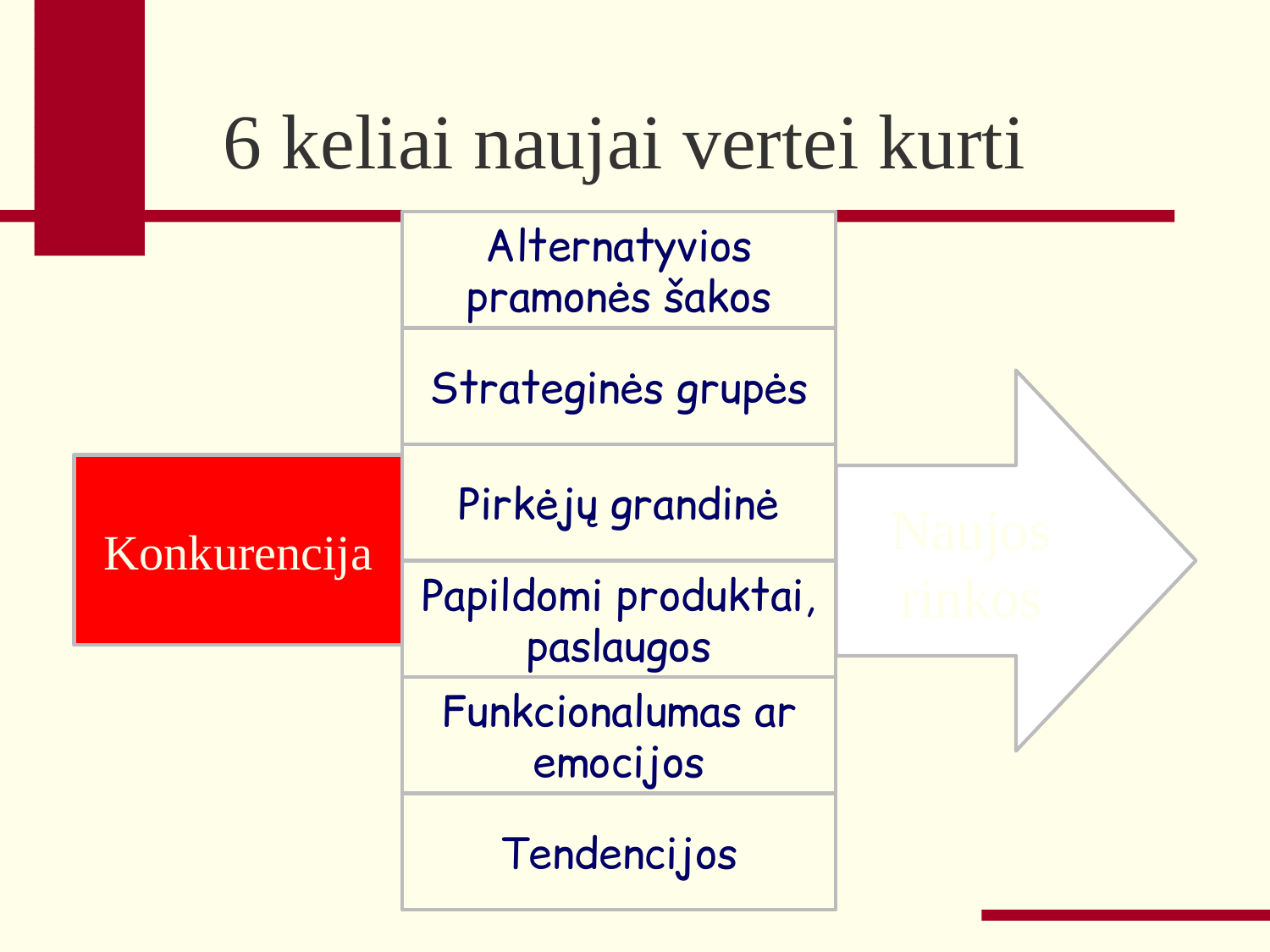

# 6 keliai naujai vertei kurti
Alternatyvios pramonės šakos
Strateginės grupės
Naujos rinkos
Pirkėjų grandinė
Konkurencija
Papildomi produktai, paslaugos
Funkcionalumas ar emocijos
Tendencijos